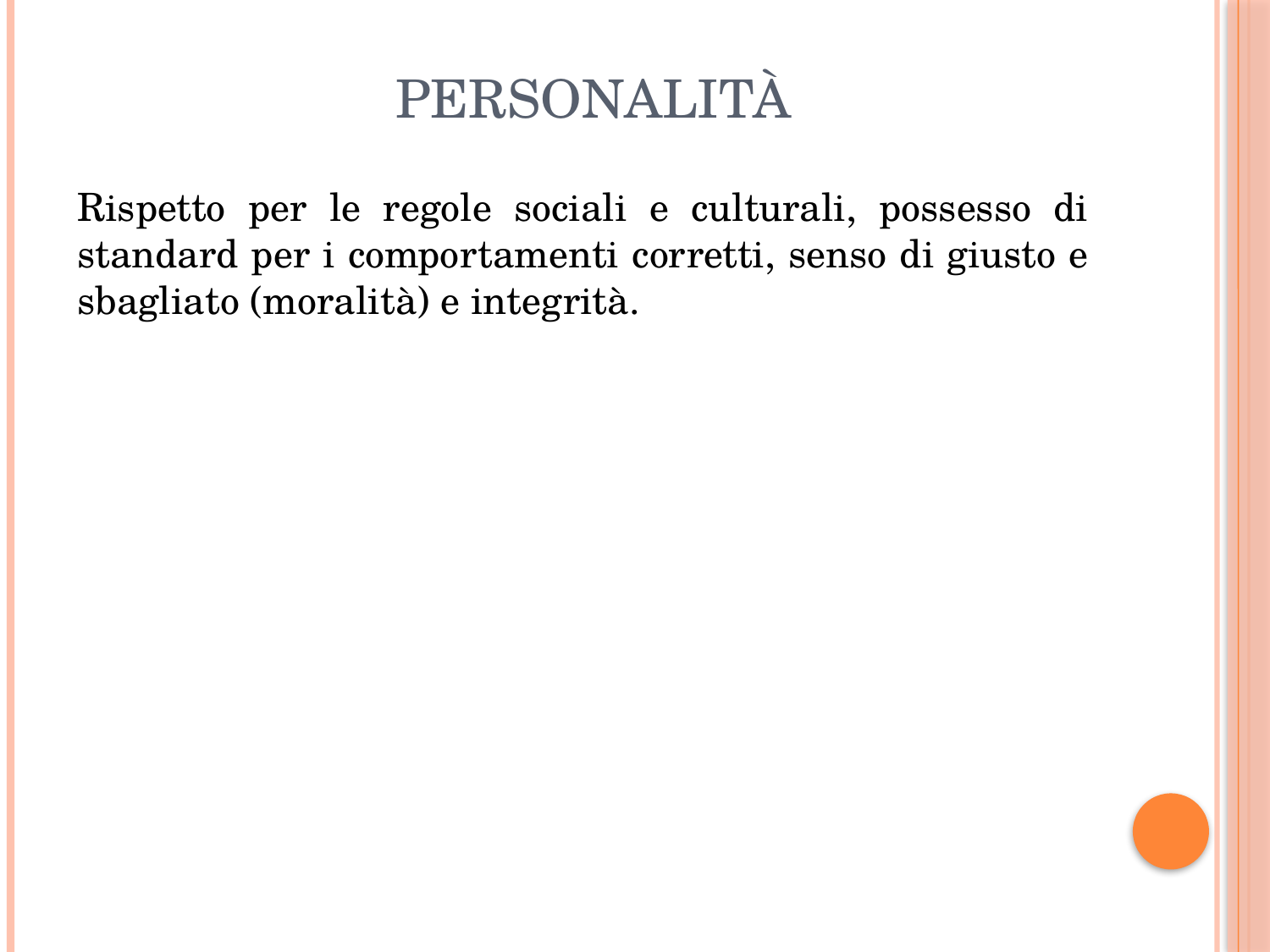

# Personalità
Rispetto per le regole sociali e culturali, possesso di standard per i comportamenti corretti, senso di giusto e sbagliato (moralità) e integrità.